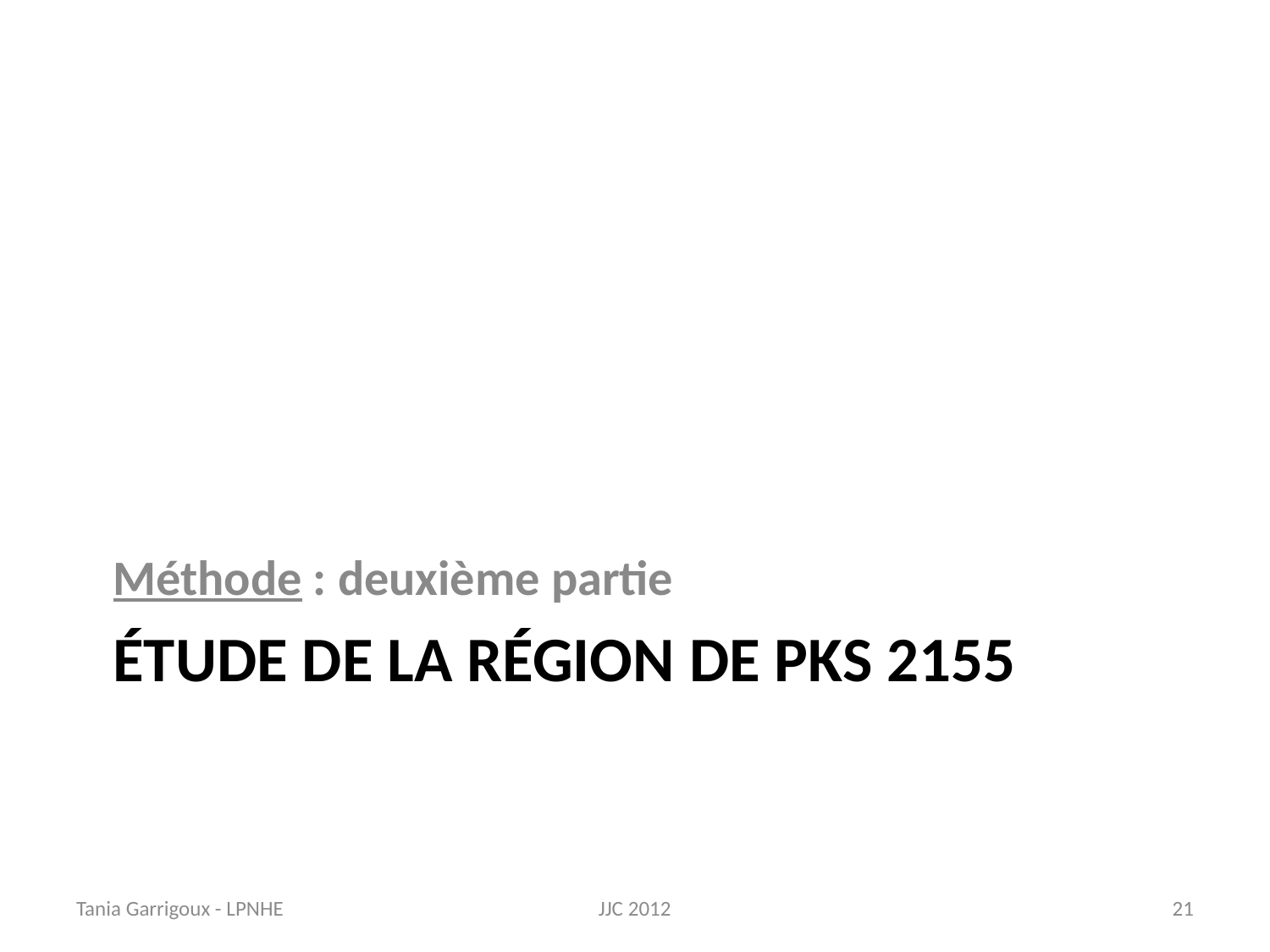

Méthode : deuxième partie
# ÉTUDE DE LA RÉGION DE PKS 2155
Tania Garrigoux - LPNHE
JJC 2012
21